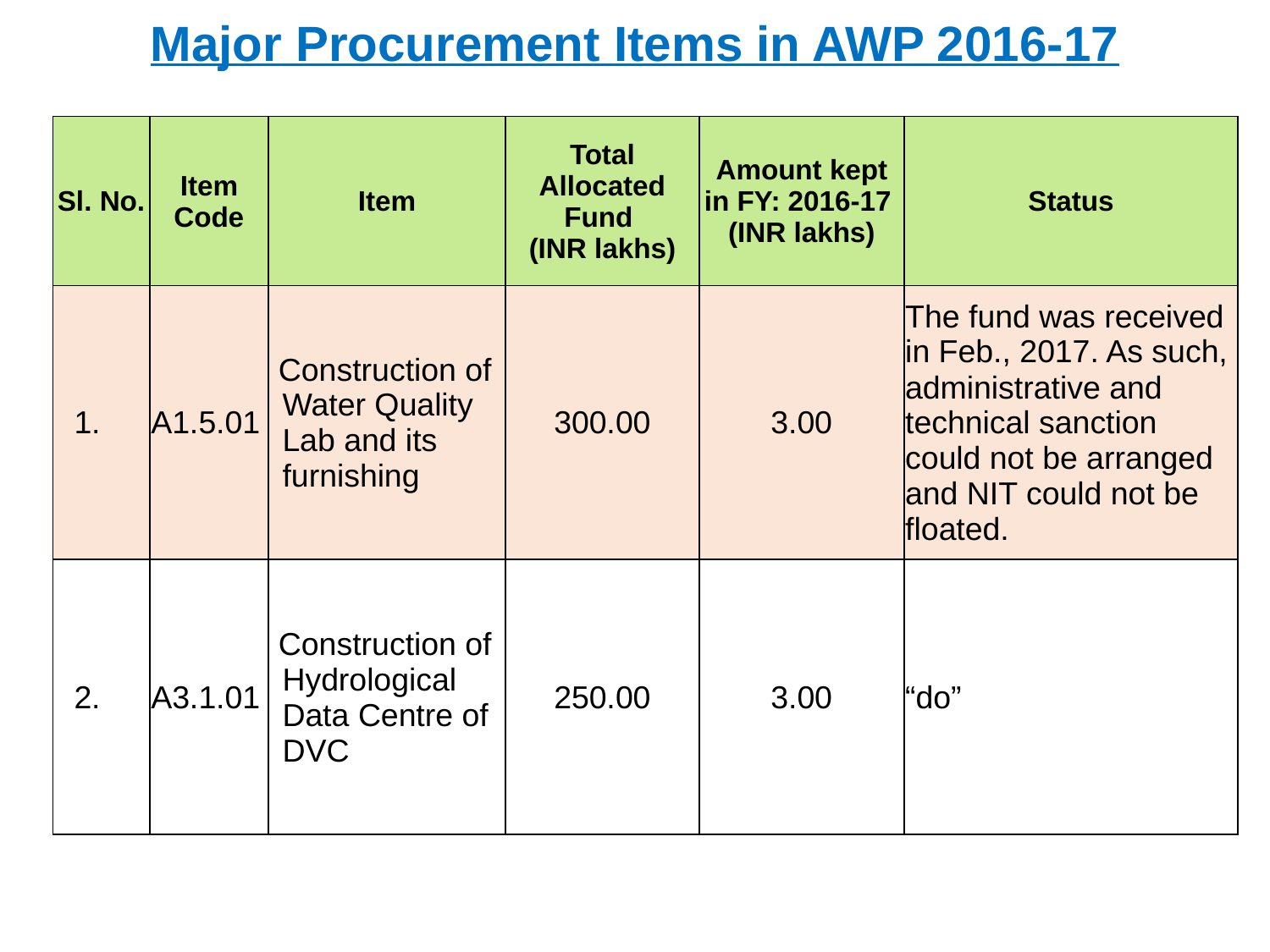

Major Procurement Items in AWP 2016-17
| Sl. No. | Item Code | Item | Total Allocated Fund (INR lakhs) | Amount kept in FY: 2016-17 (INR lakhs) | Status |
| --- | --- | --- | --- | --- | --- |
| 1. | A1.5.01 | Construction of Water Quality Lab and its furnishing | 300.00 | 3.00 | The fund was received in Feb., 2017. As such, administrative and technical sanction could not be arranged and NIT could not be floated. |
| 2. | A3.1.01 | Construction of Hydrological Data Centre of DVC | 250.00 | 3.00 | “do” |